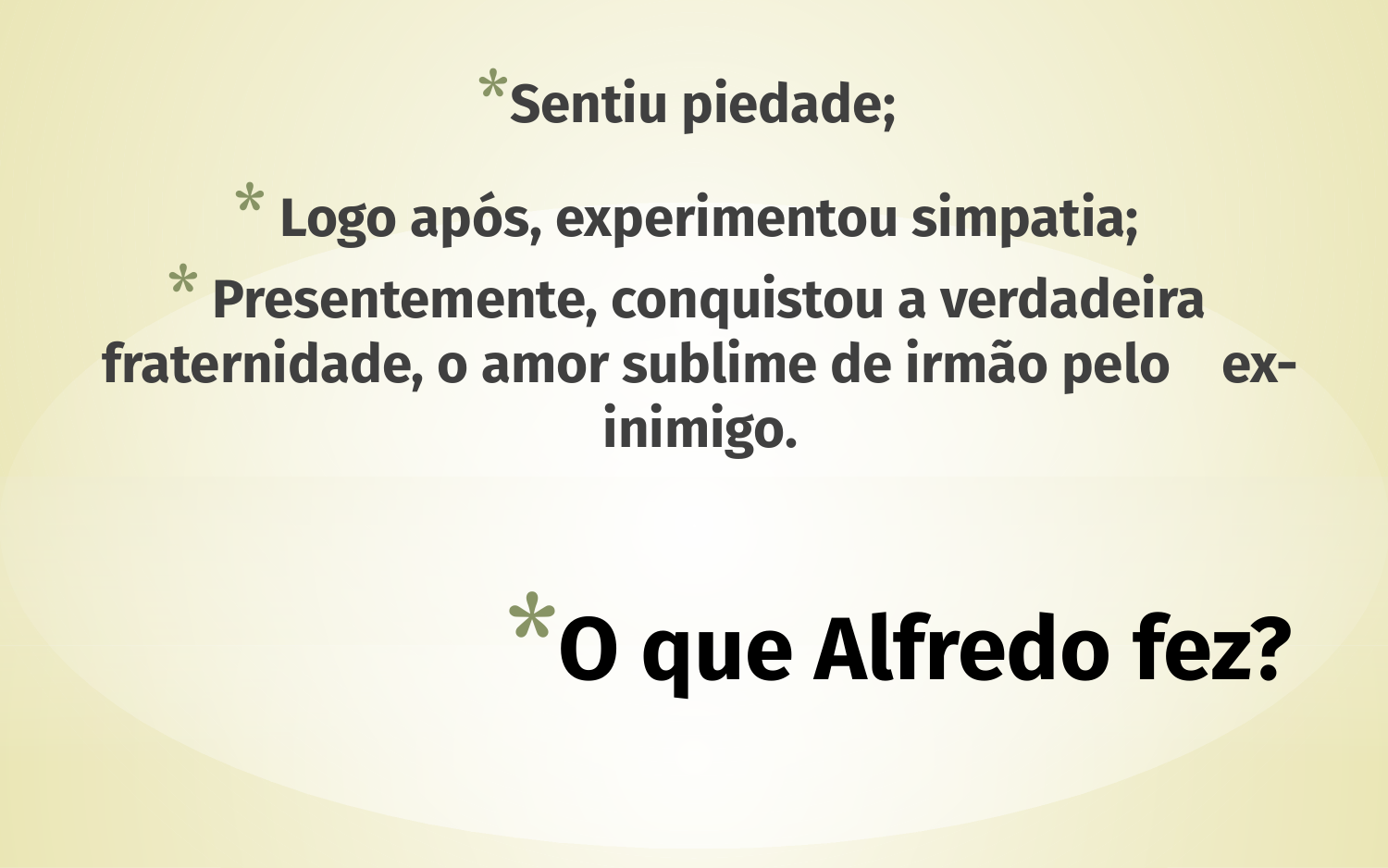

Sentiu piedade;
 Logo após, experimentou simpatia;
 Presentemente, conquistou a verdadeira fraternidade, o amor sublime de irmão pelo    ex-inimigo.
# O que Alfredo fez?